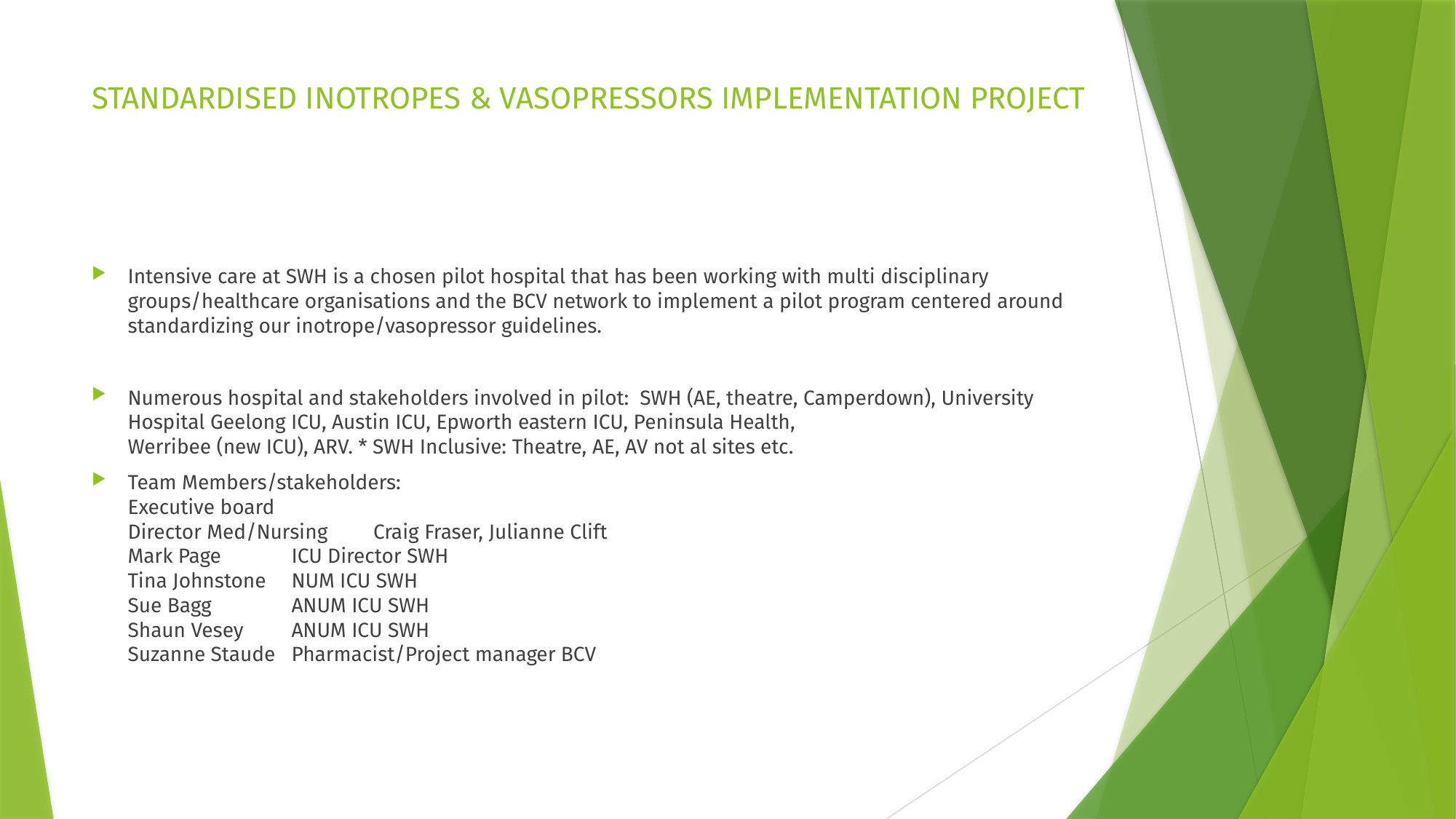

# STANDARDISED INOTROPES & VASOPRESSORS IMPLEMENTATION PROJECT
Intensive care at SWH is a chosen pilot hospital that has been working with multi disciplinary groups/healthcare organisations and the BCV network to implement a pilot program centered around standardizing our inotrope/vasopressor guidelines.

Numerous hospital and stakeholders involved in pilot:  SWH (AE, theatre, Camperdown), University Hospital Geelong ICU, Austin ICU, Epworth eastern ICU, Peninsula Health,
Werribee (new ICU), ARV. * SWH Inclusive: Theatre, AE, AV not al sites etc.
Team Members/stakeholders:
Executive board
Director Med/Nursing		Craig Fraser, Julianne Clift
Mark Page				ICU Director SWH
Tina Johnstone			NUM ICU SWH
Sue Bagg				ANUM ICU SWH
Shaun Vesey			ANUM ICU SWH
Suzanne Staude			Pharmacist/Project manager BCV